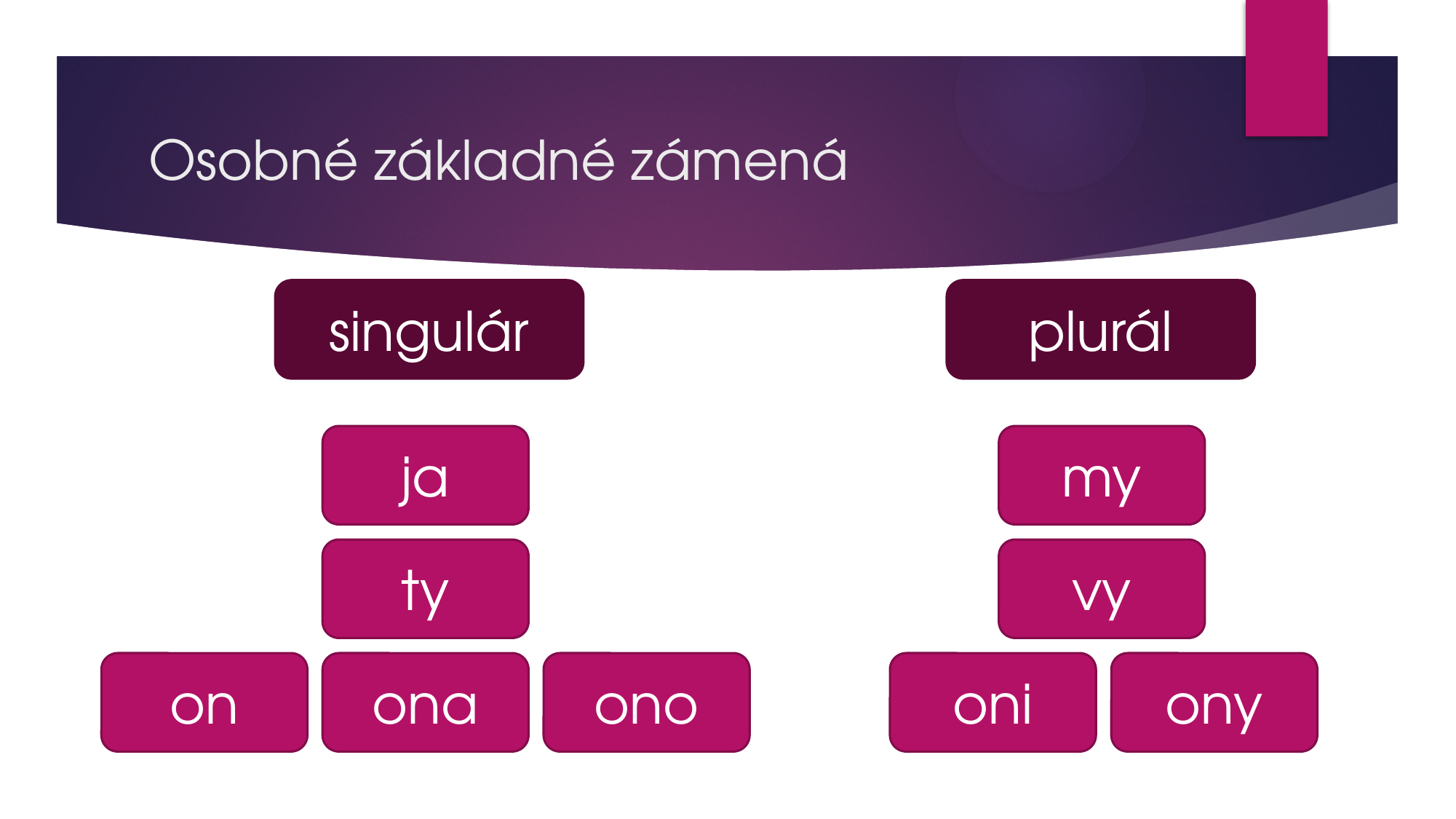

# Osobné základné zámená
singulár
plurál
ja
my
ty
vy
on
ona
ono
oni
ony